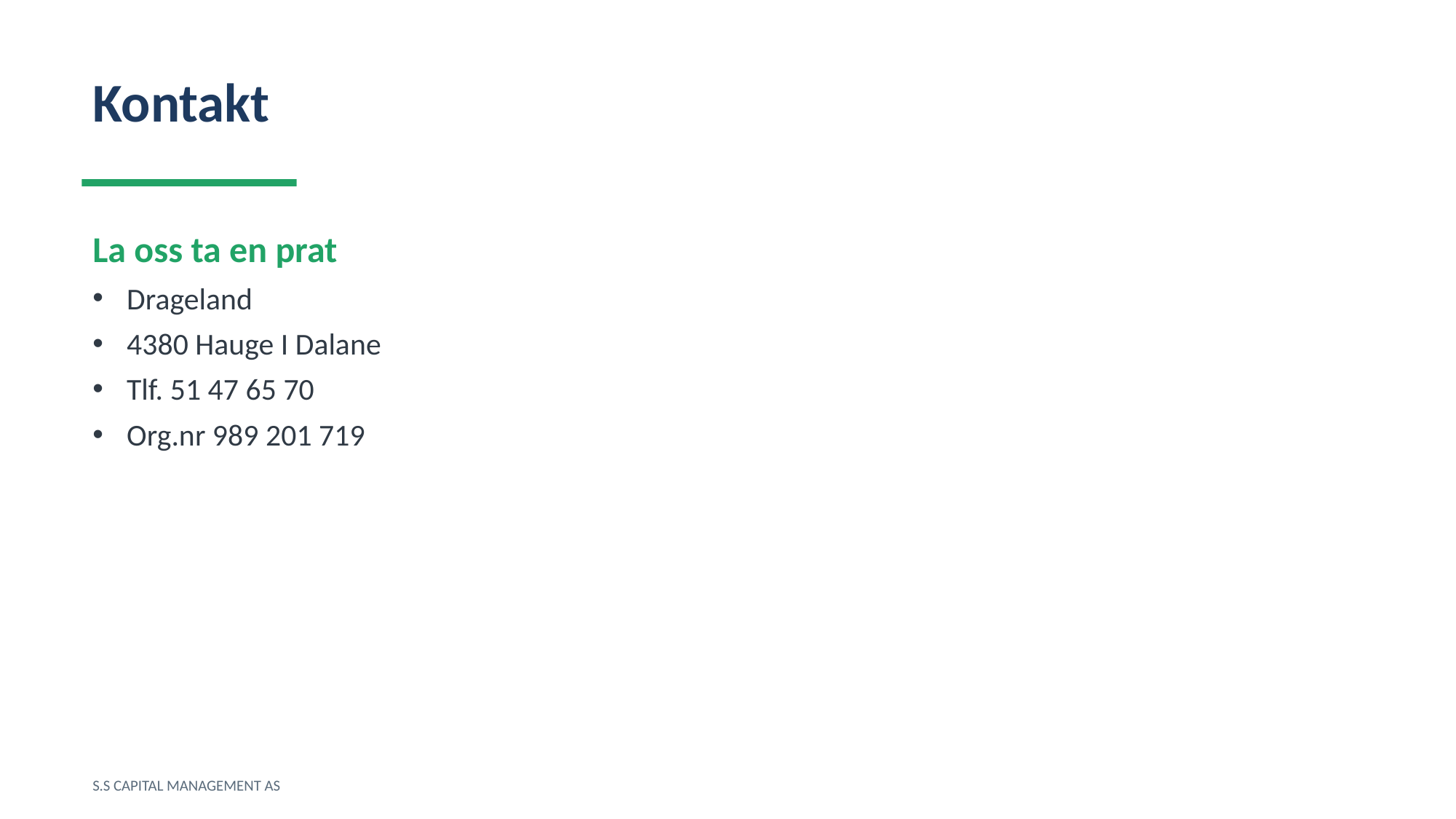

Kontakt

La oss ta en prat
Drageland
4380 Hauge I Dalane
Tlf. 51 47 65 70
Org.nr 989 201 719
S.S CAPITAL MANAGEMENT AS